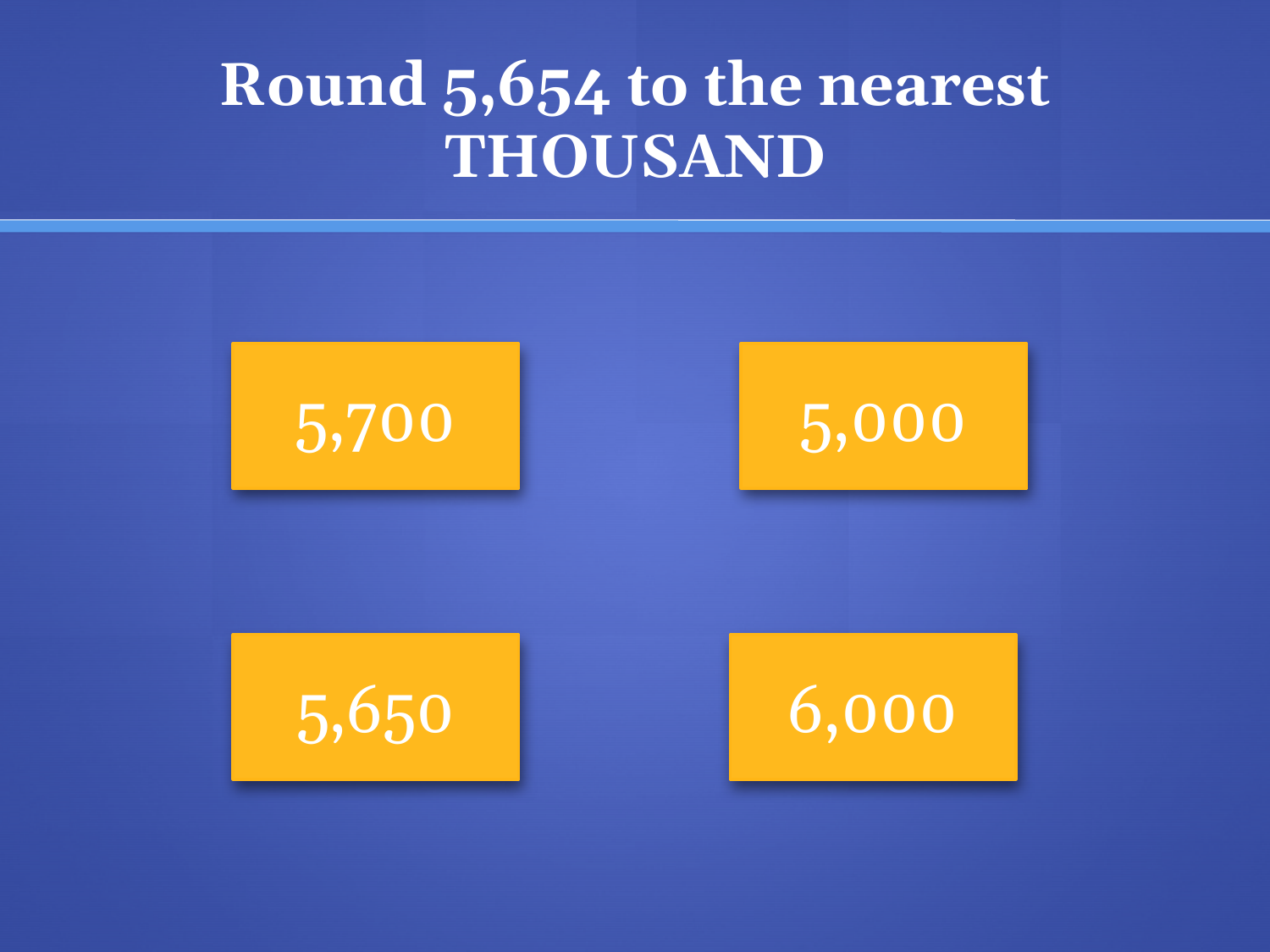

# Round 5,654 to the nearest THOUSAND
5,700
5,000
5,650
6,000